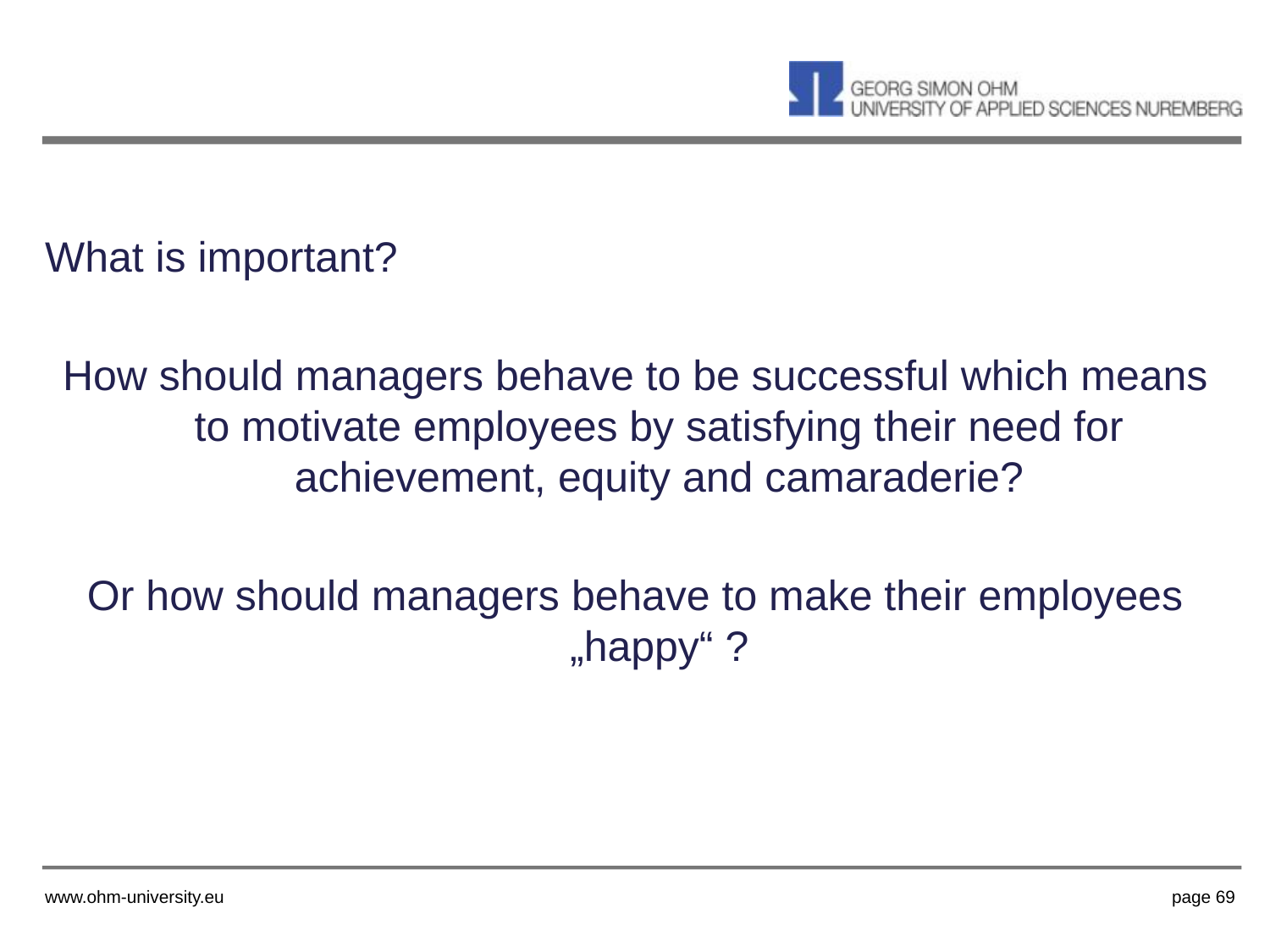

What is important?

How should managers behave to be successful which means to motivate employees by satisfying their need for achievement, equity and camaraderie?

Or how should managers behave to make their employees „happy“ ?

www.ohm-university.eu
page 69